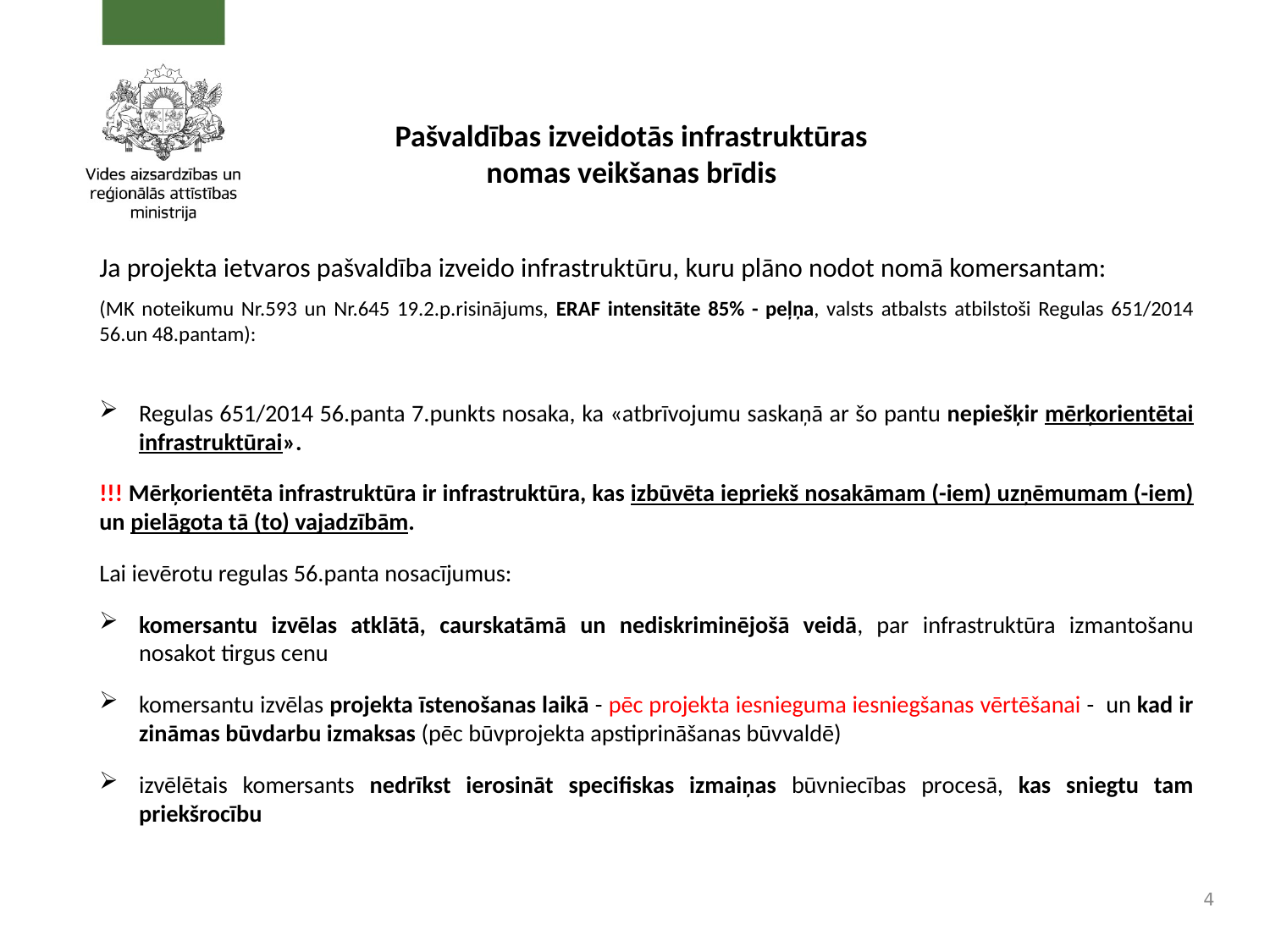

# Pašvaldības izveidotās infrastruktūras nomas veikšanas brīdis
Ja projekta ietvaros pašvaldība izveido infrastruktūru, kuru plāno nodot nomā komersantam:
(MK noteikumu Nr.593 un Nr.645 19.2.p.risinājums, ERAF intensitāte 85% - peļņa, valsts atbalsts atbilstoši Regulas 651/2014 56.un 48.pantam):

Regulas 651/2014 56.panta 7.punkts nosaka, ka «atbrīvojumu saskaņā ar šo pantu nepiešķir mērķorientētai infrastruktūrai».
!!! Mērķorientēta infrastruktūra ir infrastruktūra, kas izbūvēta iepriekš nosakāmam (-iem) uzņēmumam (-iem) un pielāgota tā (to) vajadzībām.
Lai ievērotu regulas 56.panta nosacījumus:
komersantu izvēlas atklātā, caurskatāmā un nediskriminējošā veidā, par infrastruktūra izmantošanu nosakot tirgus cenu
komersantu izvēlas projekta īstenošanas laikā - pēc projekta iesnieguma iesniegšanas vērtēšanai -  un kad ir zināmas būvdarbu izmaksas (pēc būvprojekta apstiprināšanas būvvaldē)
izvēlētais komersants nedrīkst ierosināt specifiskas izmaiņas būvniecības procesā, kas sniegtu tam priekšrocību

4